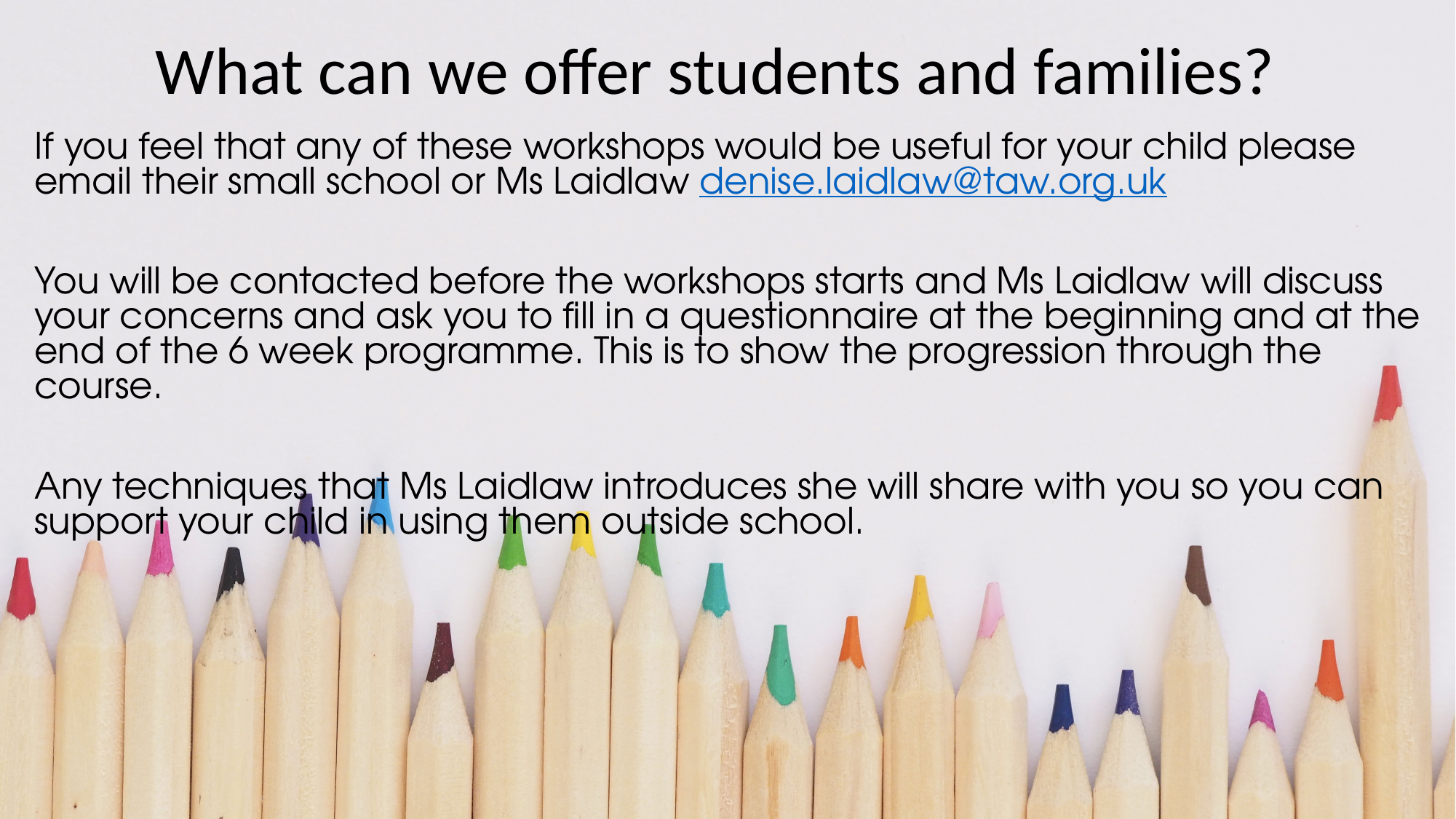

# What can we offer students and families?
If you feel that any of these workshops would be useful for your child please email their small school or Ms Laidlaw denise.laidlaw@taw.org.uk

You will be contacted before the workshops starts and Ms Laidlaw will discuss your concerns and ask you to fill in a questionnaire at the beginning and at the end of the 6 week programme. This is to show the progression through the course.

Any techniques that Ms Laidlaw introduces she will share with you so you can support your child in using them outside school.